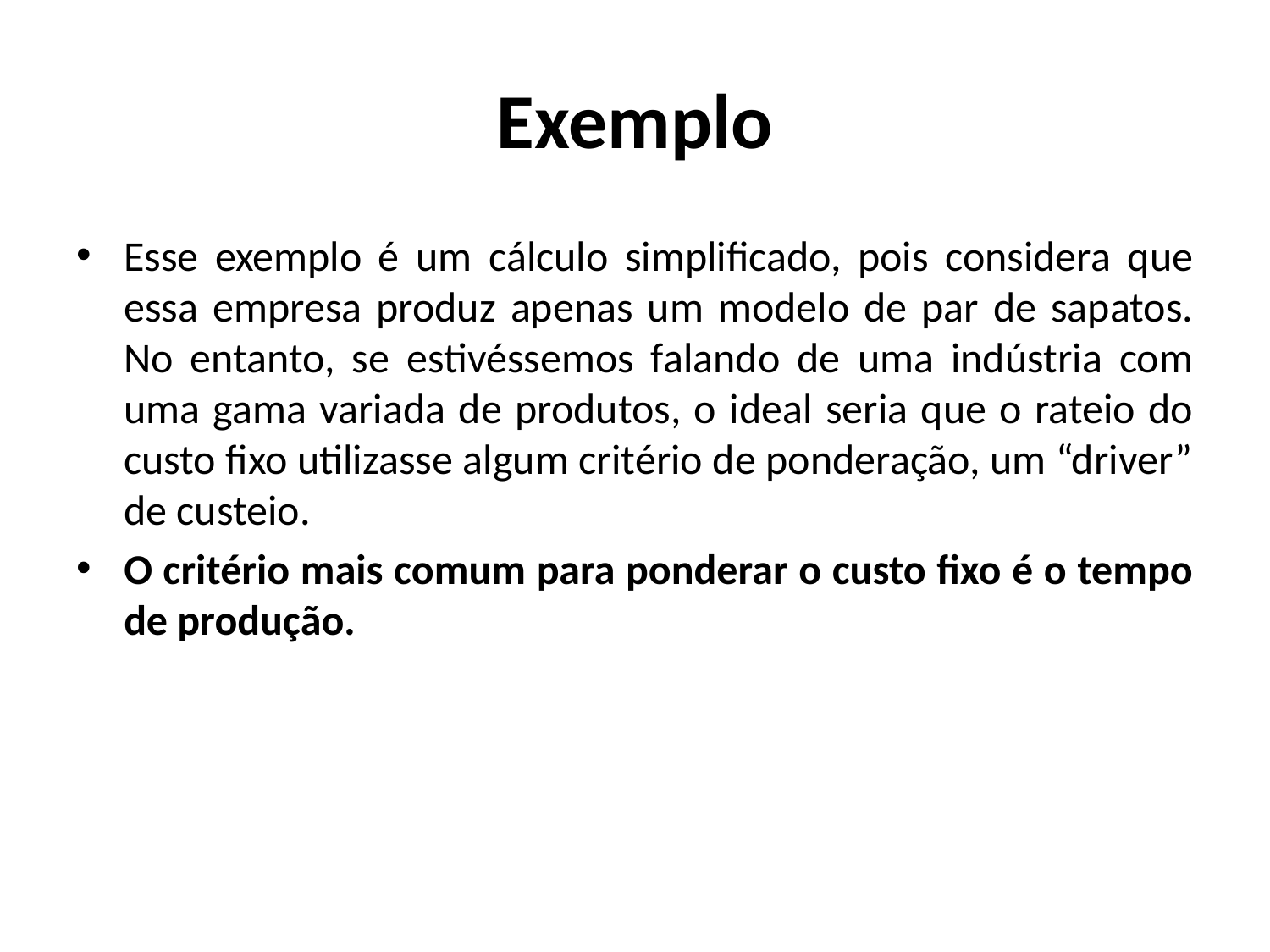

# Exemplo
Esse exemplo é um cálculo simplificado, pois considera que essa empresa produz apenas um modelo de par de sapatos. No entanto, se estivéssemos falando de uma indústria com uma gama variada de produtos, o ideal seria que o rateio do custo fixo utilizasse algum critério de ponderação, um “driver” de custeio.
O critério mais comum para ponderar o custo fixo é o tempo de produção.